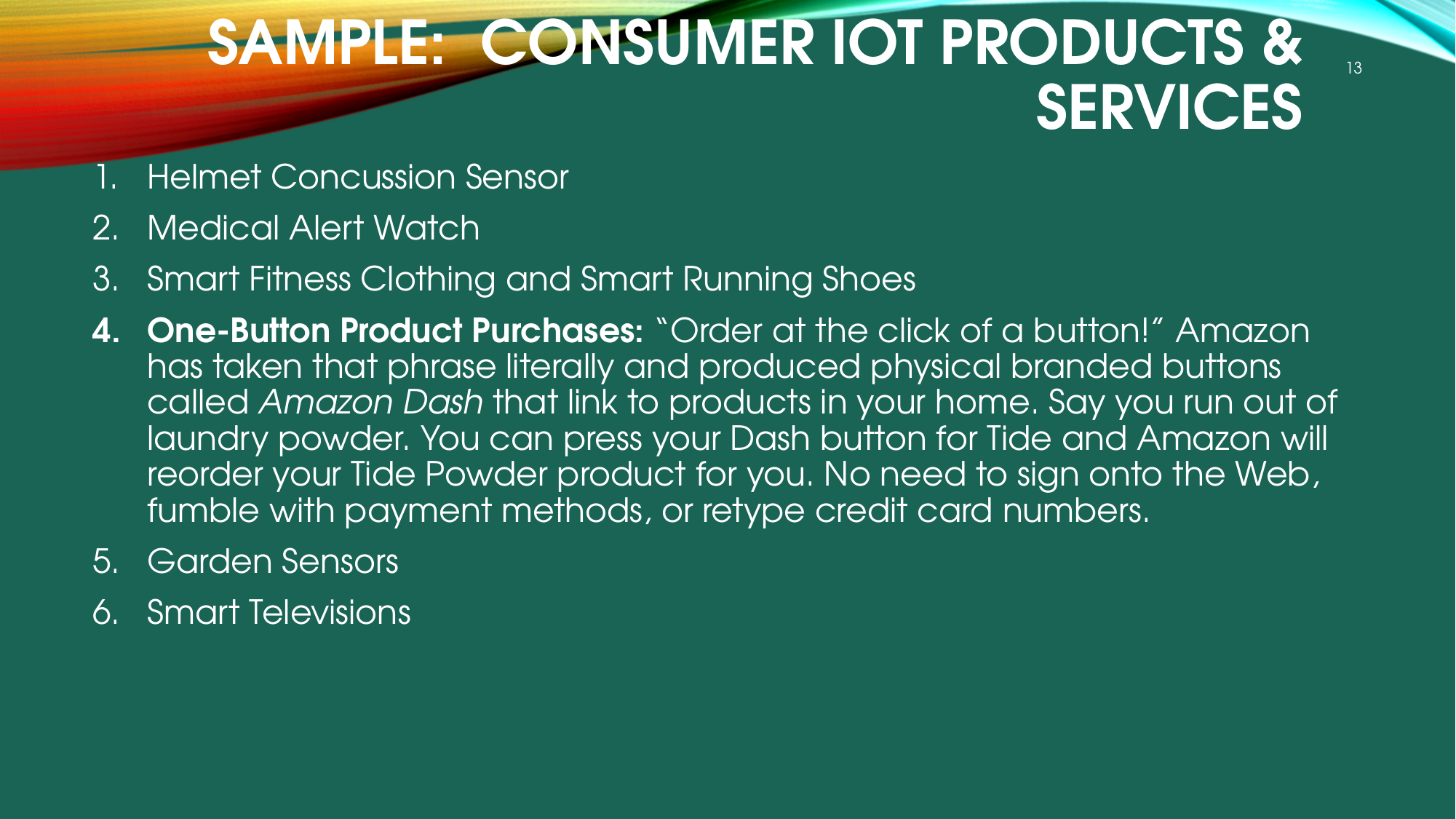

# Sample:  consumer iot products & Services
13
Helmet Concussion Sensor
Medical Alert Watch
Smart Fitness Clothing and Smart Running Shoes
One-Button Product Purchases: “Order at the click of a button!” Amazon has taken that phrase literally and produced physical branded buttons called Amazon Dash that link to products in your home. Say you run out of laundry powder. You can press your Dash button for Tide and Amazon will reorder your Tide Powder product for you. No need to sign onto the Web, fumble with payment methods, or retype credit card numbers.
Garden Sensors
Smart Televisions